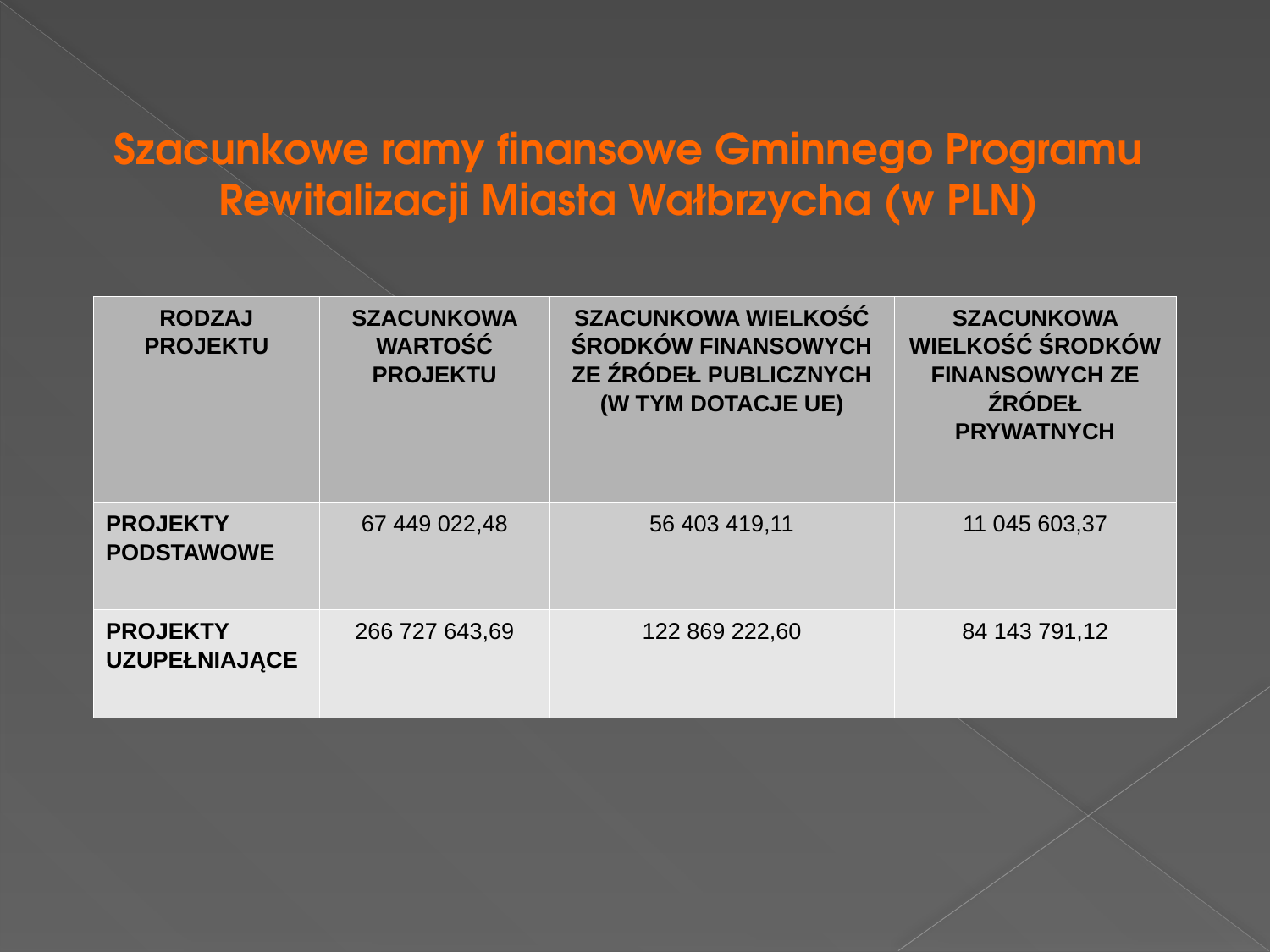

Szacunkowe ramy finansowe Gminnego Programu Rewitalizacji Miasta Wałbrzycha (w PLN)
| RODZAJ PROJEKTU | SZACUNKOWA WARTOŚĆ PROJEKTU | SZACUNKOWA WIELKOŚĆ ŚRODKÓW FINANSOWYCH ZE ŹRÓDEŁ PUBLICZNYCH (W TYM DOTACJE UE) | SZACUNKOWA WIELKOŚĆ ŚRODKÓW FINANSOWYCH ZE ŹRÓDEŁ PRYWATNYCH |
| --- | --- | --- | --- |
| PROJEKTY PODSTAWOWE | 67 449 022,48 | 56 403 419,11 | 11 045 603,37 |
| PROJEKTY UZUPEŁNIAJĄCE | 266 727 643,69 | 122 869 222,60 | 84 143 791,12 |